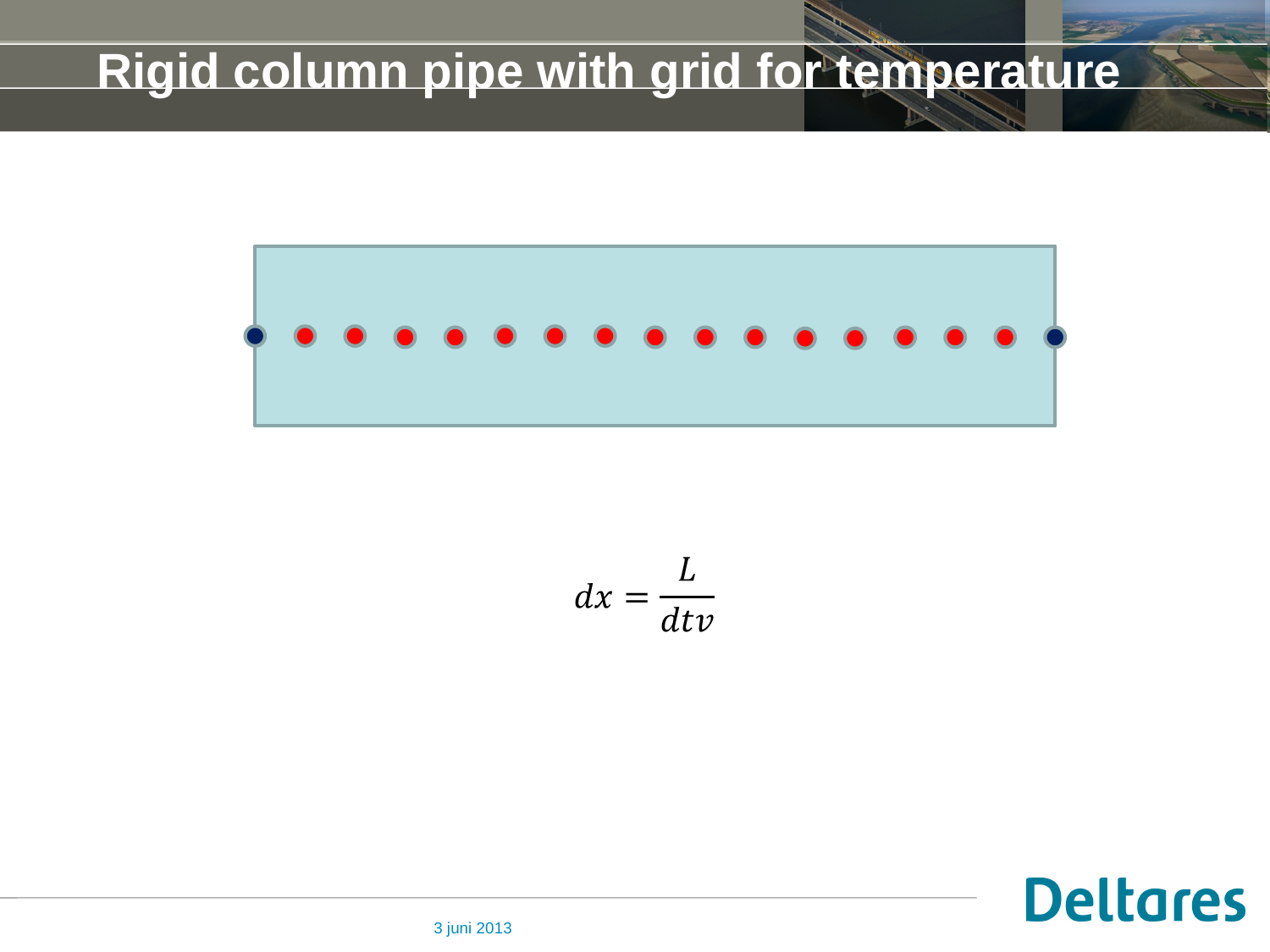

# Rigid column pipe with grid for temperature

3 juni 2013